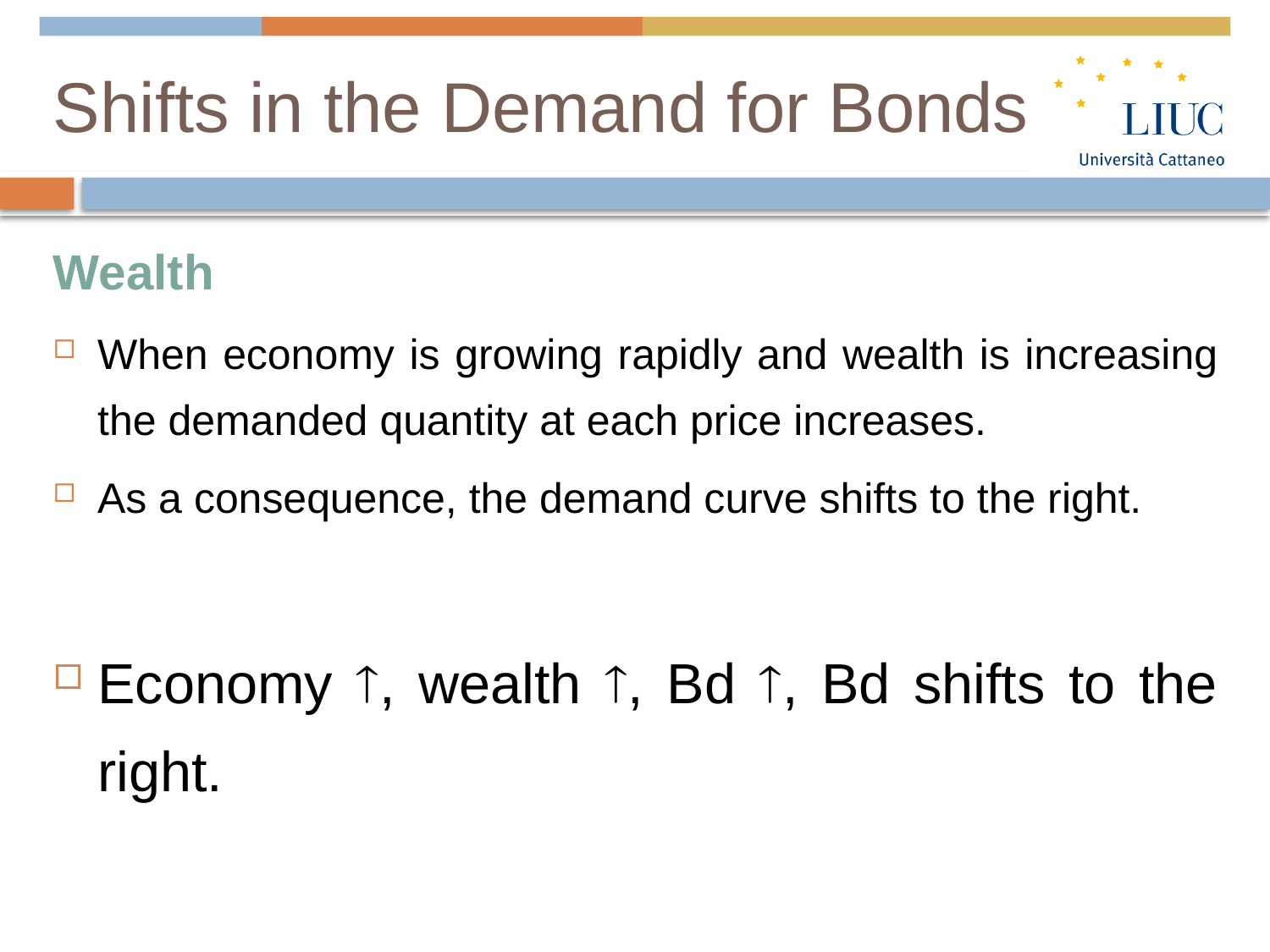

# Shifts in the Demand for Bonds
Wealth
When economy is growing rapidly and wealth is increasing the demanded quantity at each price increases.
As a consequence, the demand curve shifts to the right.

Economy ↑, wealth ↑, Bd ↑, Bd shifts to the right.